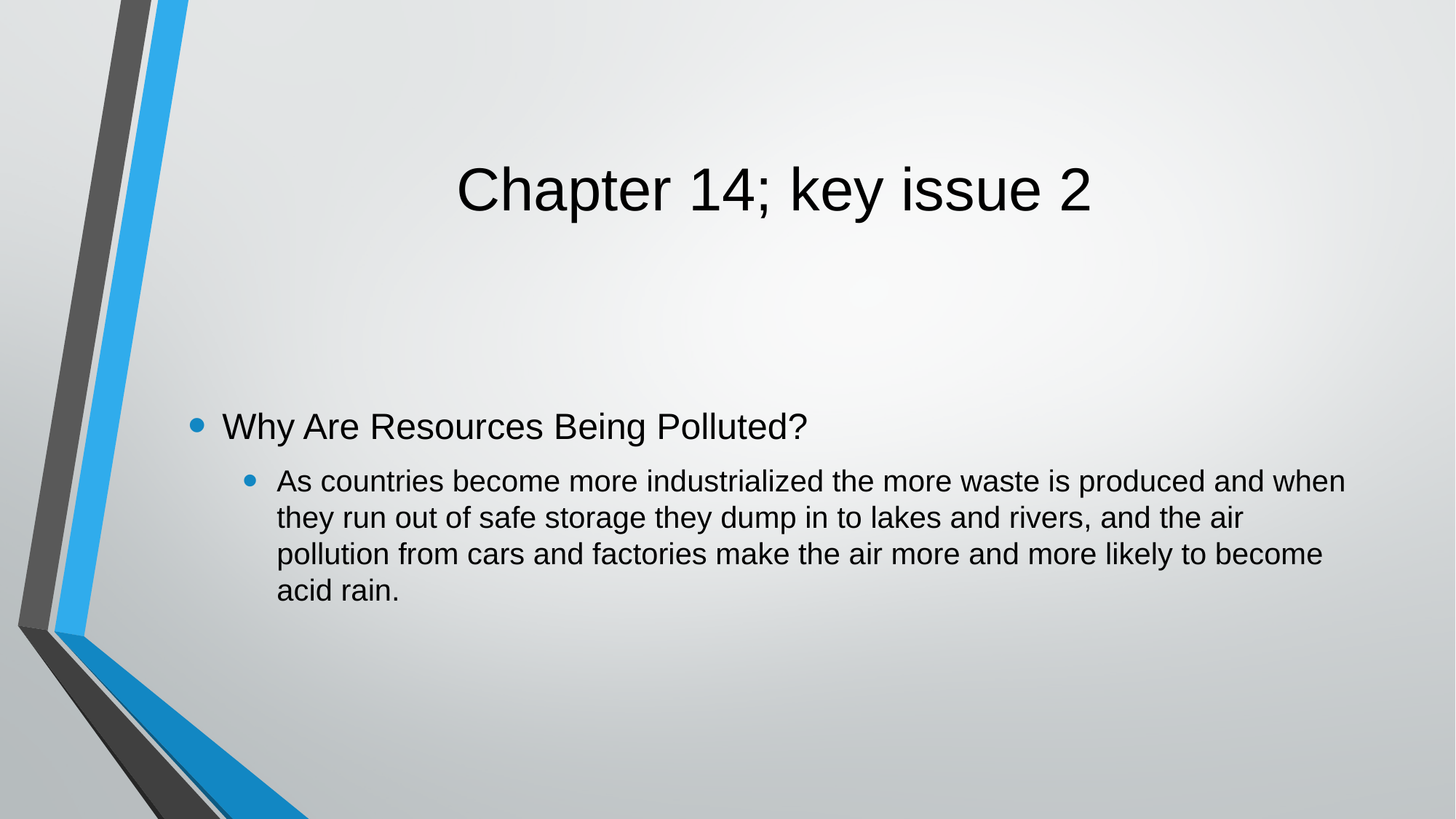

# Chapter 14; key issue 2
Why Are Resources Being Polluted?
As countries become more industrialized the more waste is produced and when they run out of safe storage they dump in to lakes and rivers, and the air pollution from cars and factories make the air more and more likely to become acid rain.